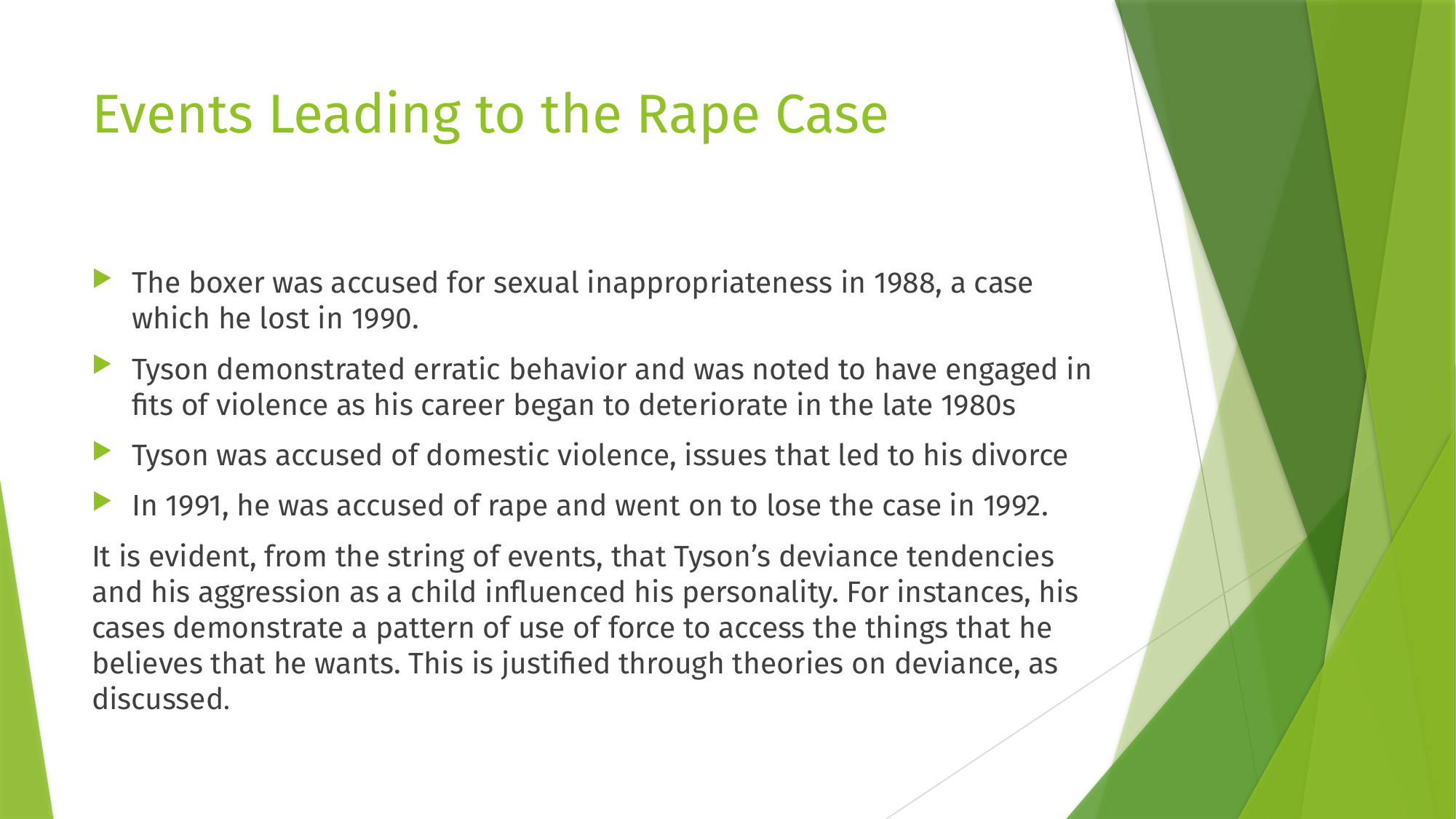

# Events Leading to the Rape Case
The boxer was accused for sexual inappropriateness in 1988, a case which he lost in 1990.
Tyson demonstrated erratic behavior and was noted to have engaged in fits of violence as his career began to deteriorate in the late 1980s
Tyson was accused of domestic violence, issues that led to his divorce
In 1991, he was accused of rape and went on to lose the case in 1992.
It is evident, from the string of events, that Tyson’s deviance tendencies and his aggression as a child influenced his personality. For instances, his cases demonstrate a pattern of use of force to access the things that he believes that he wants. This is justified through theories on deviance, as discussed.